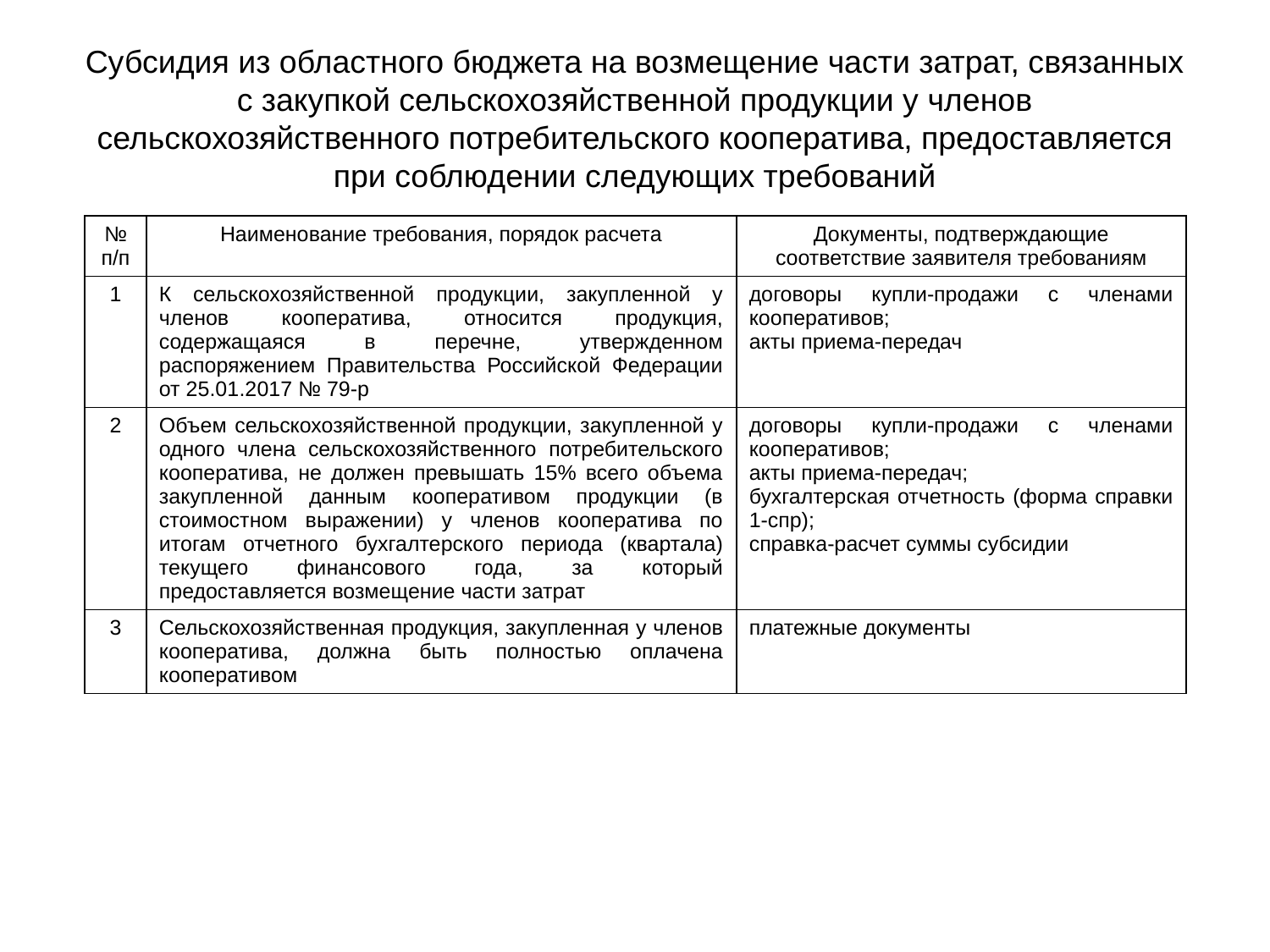

# Субсидия из областного бюджета на возмещение части затрат, связанных с закупкой сельскохозяйственной продукции у членов сельскохозяйственного потребительского кооператива, предоставляется при соблюдении следующих требований
| № п/п | Наименование требования, порядок расчета | Документы, подтверждающие соответствие заявителя требованиям |
| --- | --- | --- |
| 1 | К сельскохозяйственной продукции, закупленной у членов кооператива, относится продукция, содержащаяся в перечне, утвержденном распоряжением Правительства Российской Федерации от 25.01.2017 № 79-р | договоры купли-продажи с членами кооперативов; акты приема-передач |
| 2 | Объем сельскохозяйственной продукции, закупленной у одного члена сельскохозяйственного потребительского кооператива, не должен превышать 15% всего объема закупленной данным кооперативом продукции (в стоимостном выражении) у членов кооператива по итогам отчетного бухгалтерского периода (квартала) текущего финансового года, за который предоставляется возмещение части затрат | договоры купли-продажи с членами кооперативов; акты приема-передач; бухгалтерская отчетность (форма справки 1-спр); справка-расчет суммы субсидии |
| 3 | Сельскохозяйственная продукция, закупленная у членов кооператива, должна быть полностью оплачена кооперативом | платежные документы |